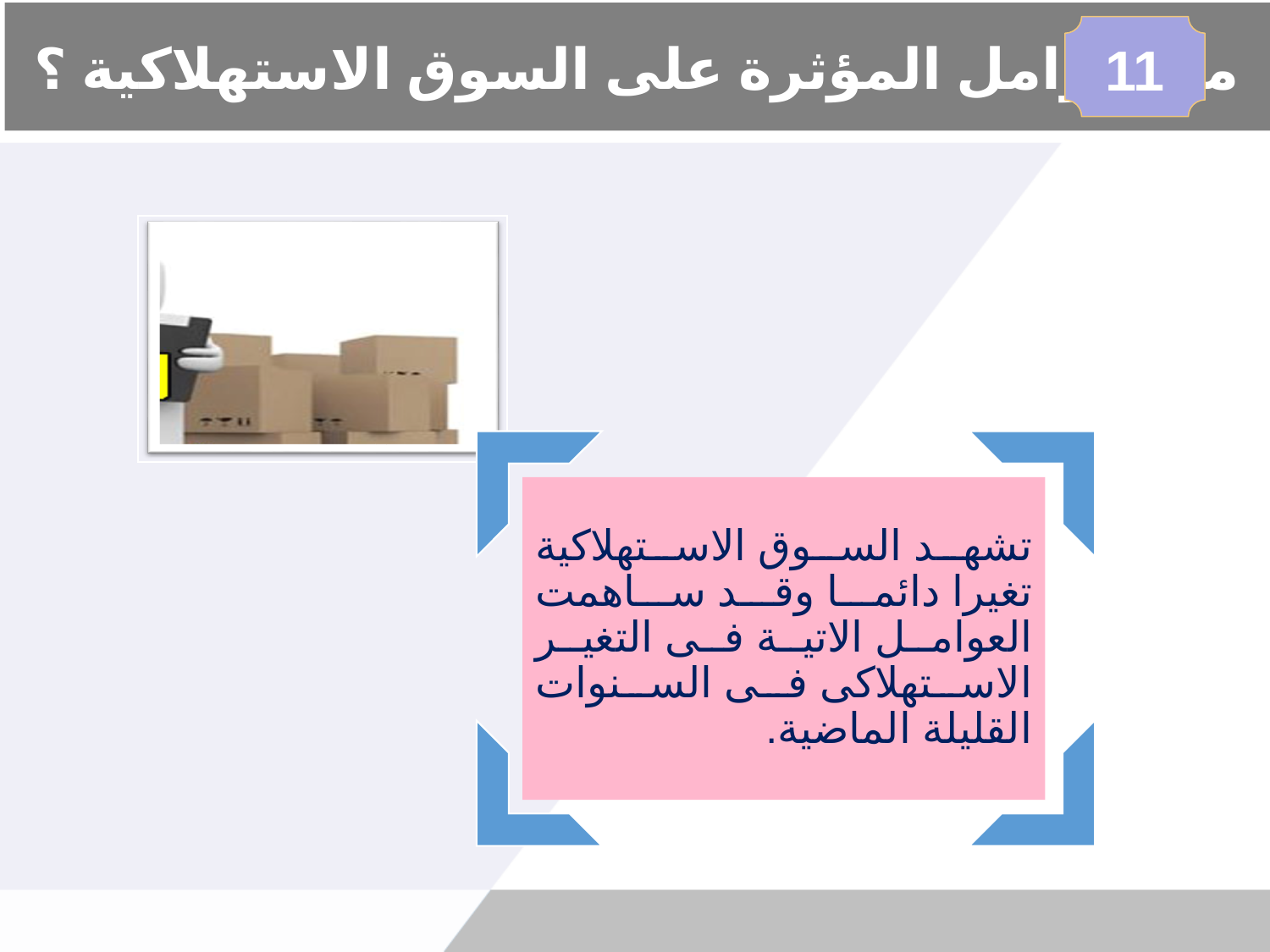

# ما العوامل المؤثرة على السوق الاستهلاكية ؟
11

تشهد السوق الاستهلاكية تغيرا دائما وقد ساهمت العوامل الاتية فى التغير الاستهلاكى فى السنوات القليلة الماضية.